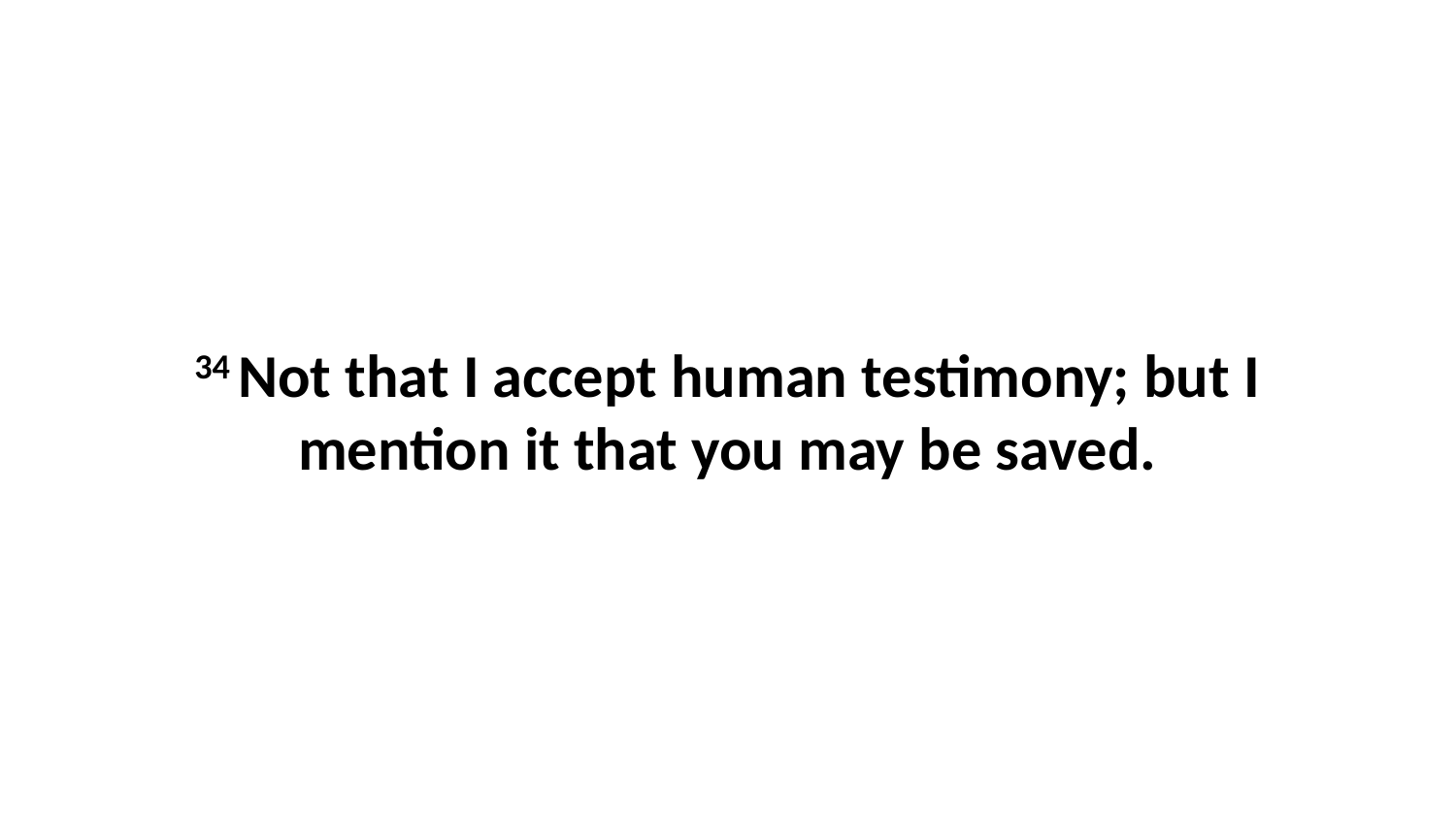

34 Not that I accept human testimony; but I mention it that you may be saved.